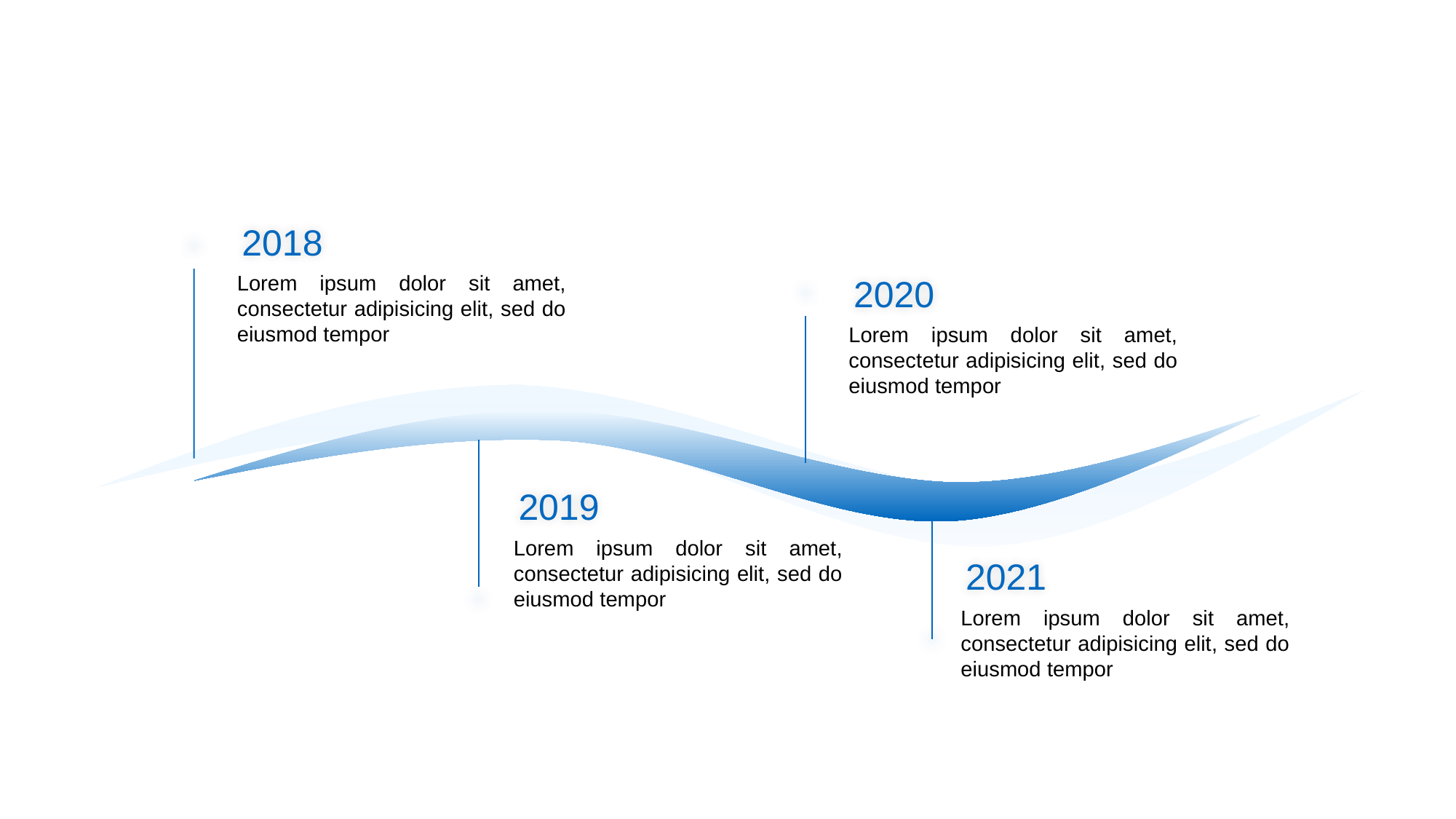

2018

Lorem ipsum dolor sit amet, consectetur adipisicing elit, sed do eiusmod tempor
2020

Lorem ipsum dolor sit amet, consectetur adipisicing elit, sed do eiusmod tempor

2019
Lorem ipsum dolor sit amet, consectetur adipisicing elit, sed do eiusmod tempor
2021

Lorem ipsum dolor sit amet, consectetur adipisicing elit, sed do eiusmod tempor